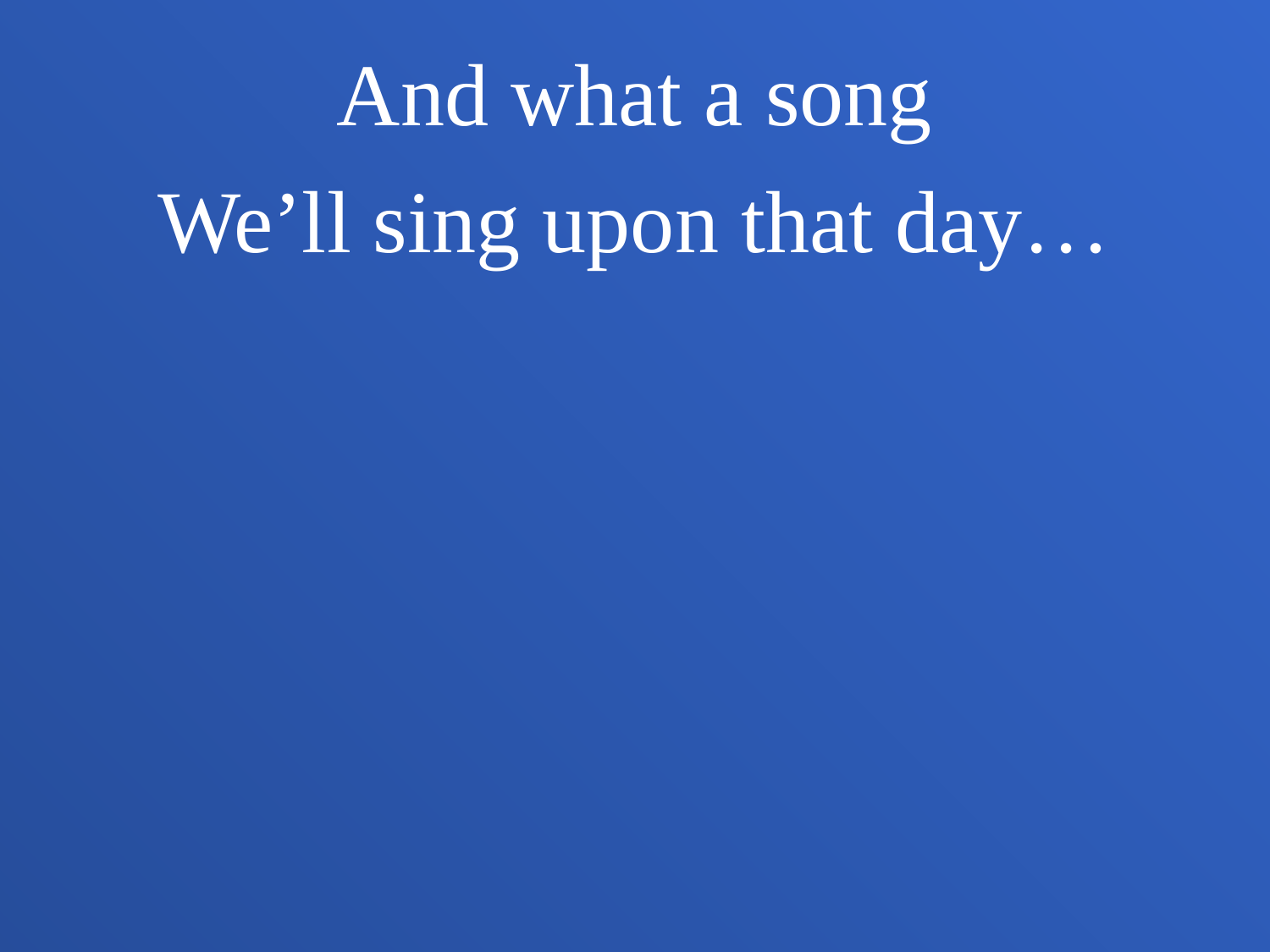

And what a song
We’ll sing upon that day…